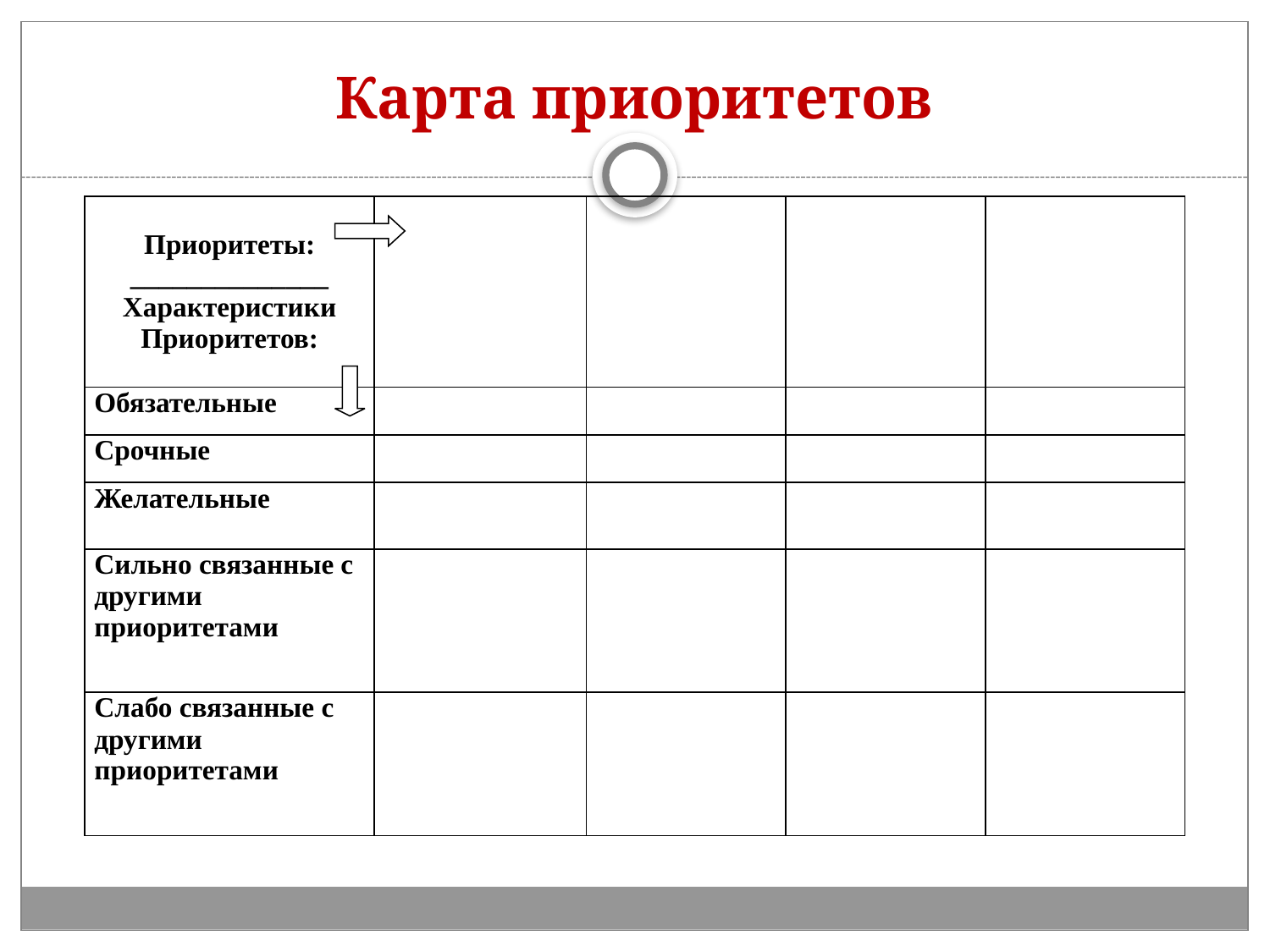

# Карта приоритетов
| Приоритеты: \_\_\_\_\_\_\_\_\_\_\_\_\_\_ Характеристики Приоритетов: |  |  |  |  |
| --- | --- | --- | --- | --- |
| Обязательные |  |  |  |  |
| Срочные |  |  |  |  |
| Желательные |  |  |  |  |
| Сильно связанные с другими приоритетами |  |  |  |  |
| Слабо связанные с другими приоритетами |  |  |  |  |